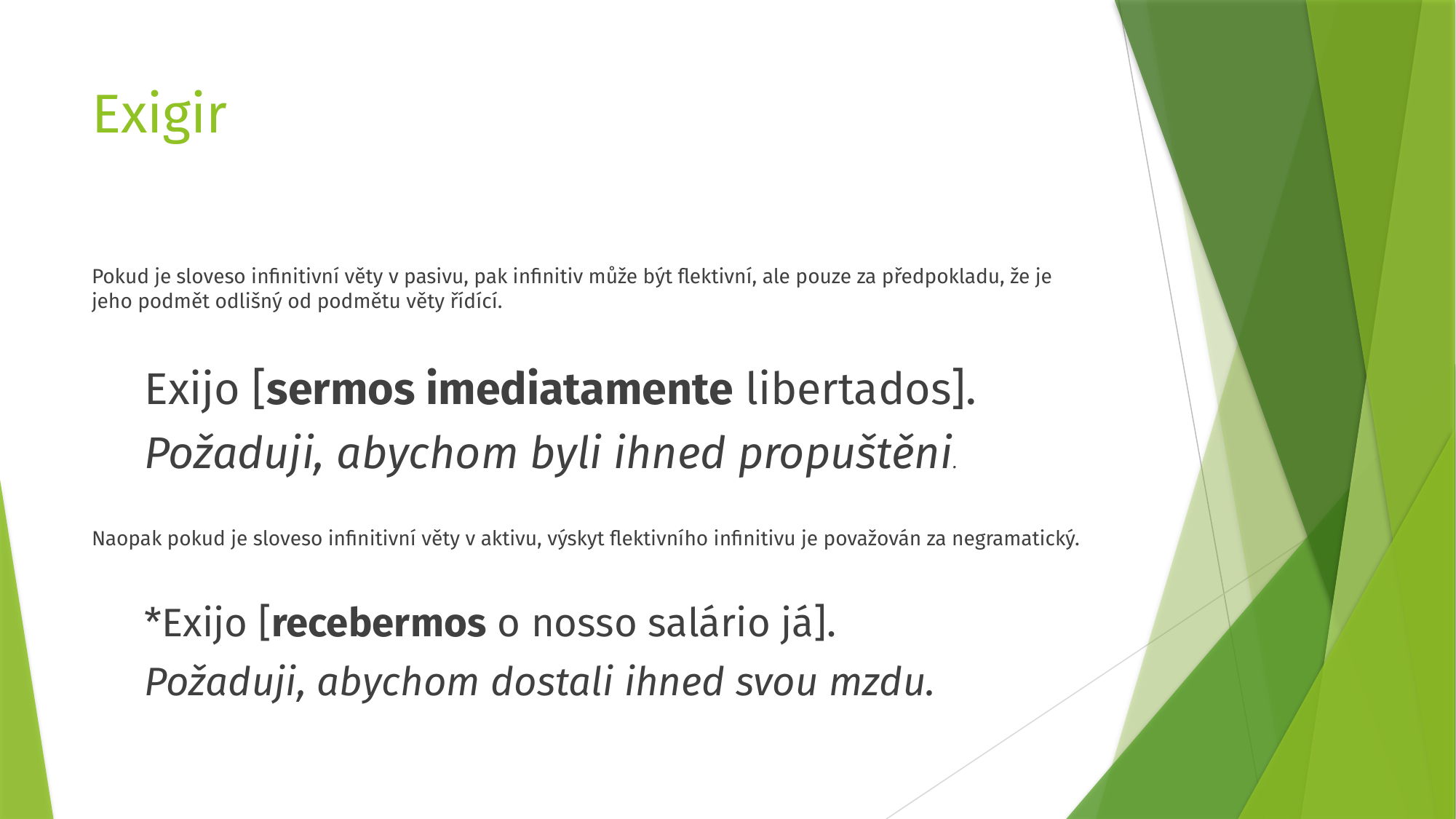

# Exigir
Pokud je sloveso infinitivní věty v pasivu, pak infinitiv může být flektivní, ale pouze za předpokladu, že je jeho podmět odlišný od podmětu věty řídící.

Exijo [sermos imediatamente libertados].
Požaduji, abychom byli ihned propuštěni.

Naopak pokud je sloveso infinitivní věty v aktivu, výskyt flektivního infinitivu je považován za negramatický.

*Exijo [recebermos o nosso salário já].
Požaduji, abychom dostali ihned svou mzdu.